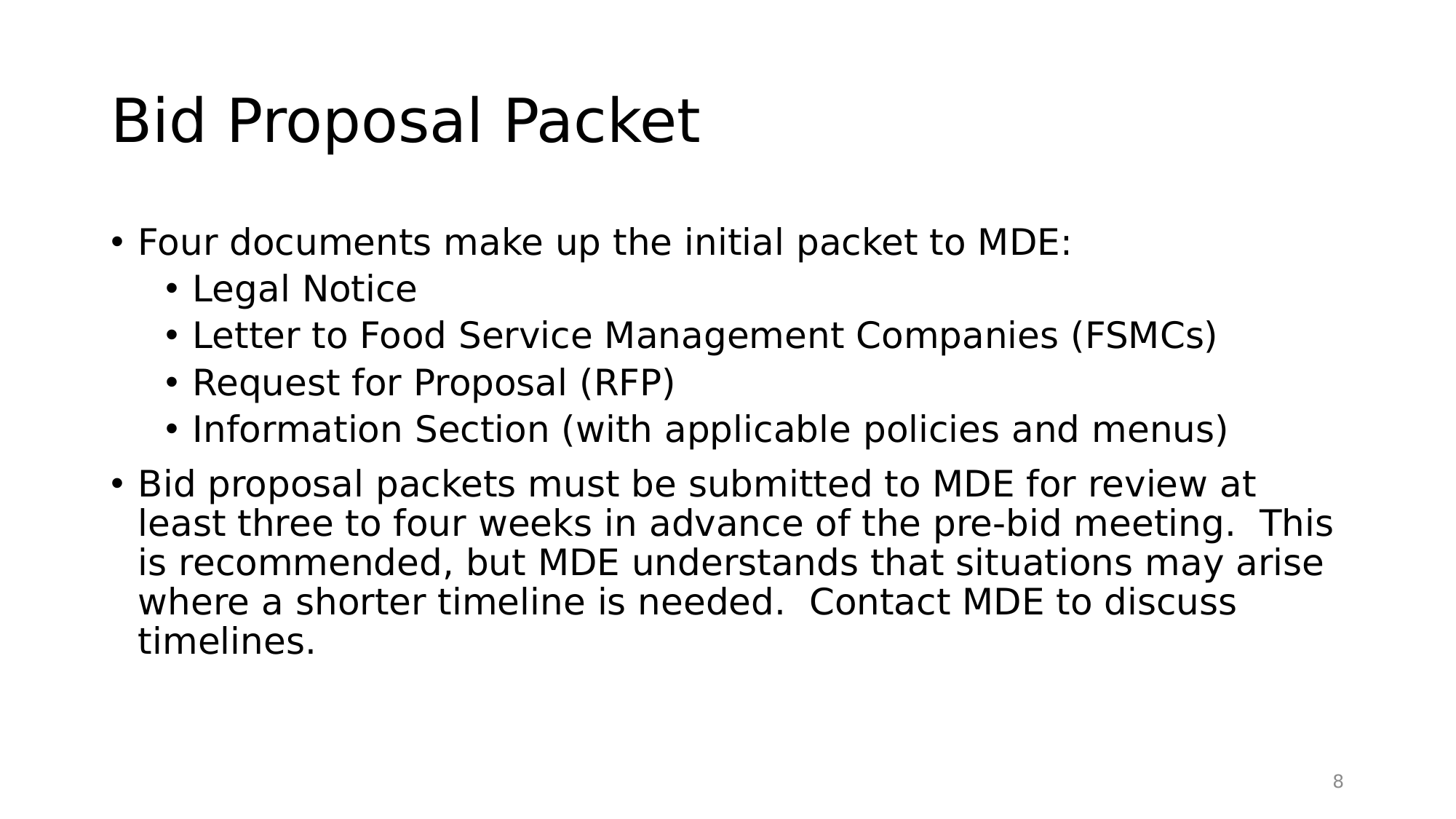

# Bid Proposal Packet
Four documents make up the initial packet to MDE:
Legal Notice
Letter to Food Service Management Companies (FSMCs)
Request for Proposal (RFP)
Information Section (with applicable policies and menus)
Bid proposal packets must be submitted to MDE for review at least three to four weeks in advance of the pre-bid meeting.  This is recommended, but MDE understands that situations may arise where a shorter timeline is needed.  Contact MDE to discuss timelines.

8